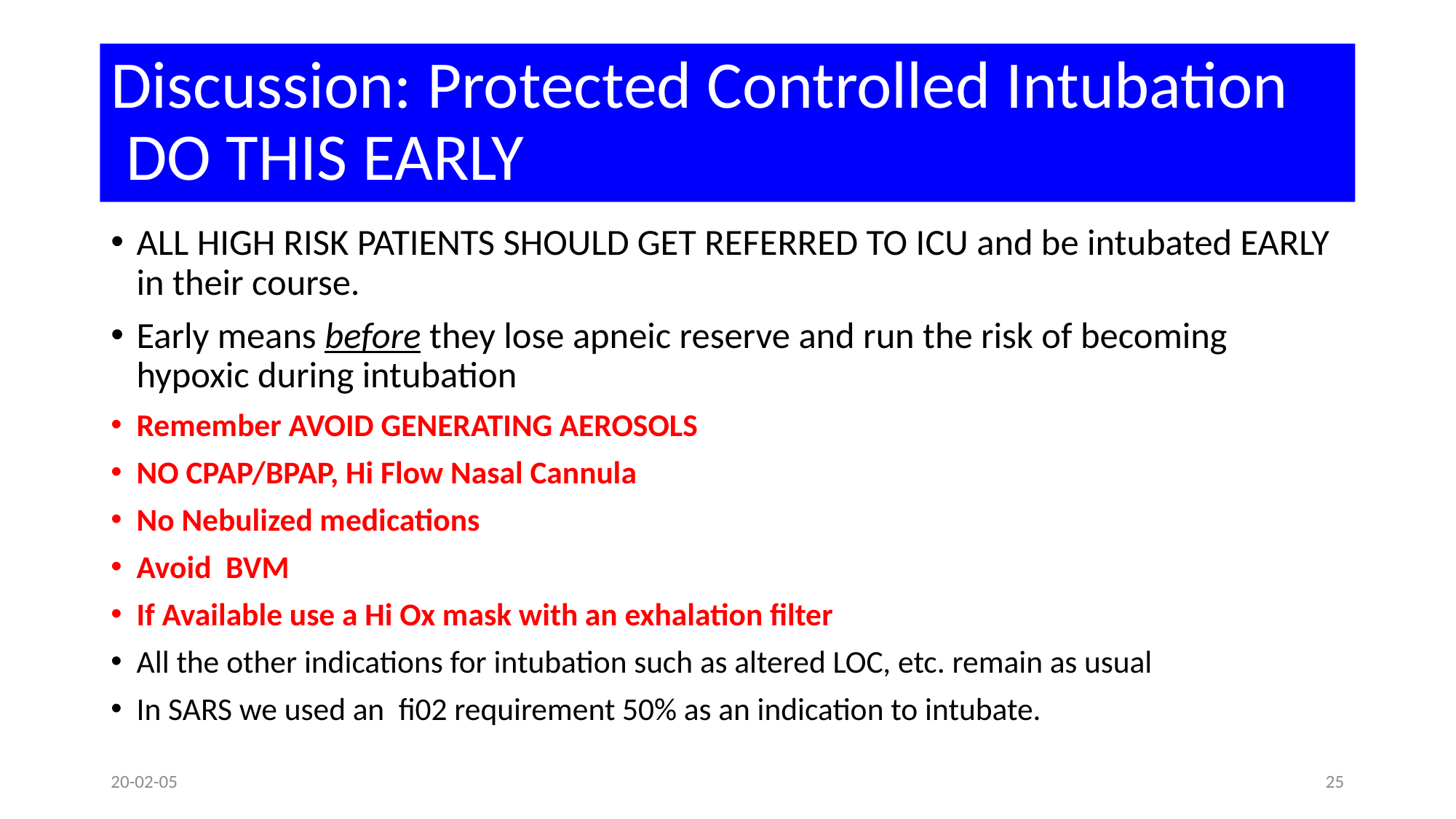

# Discussion: Protected Controlled Intubation DO THIS EARLY
ALL HIGH RISK PATIENTS SHOULD GET REFERRED TO ICU and be intubated EARLY in their course.
Early means before they lose apneic reserve and run the risk of becoming hypoxic during intubation
Remember AVOID GENERATING AEROSOLS
NO CPAP/BPAP, Hi Flow Nasal Cannula
No Nebulized medications
Avoid  BVM
If Available use a Hi Ox mask with an exhalation filter
All the other indications for intubation such as altered LOC, etc. remain as usual
In SARS we used an  fi02 requirement 50% as an indication to intubate.

20-02-05
25